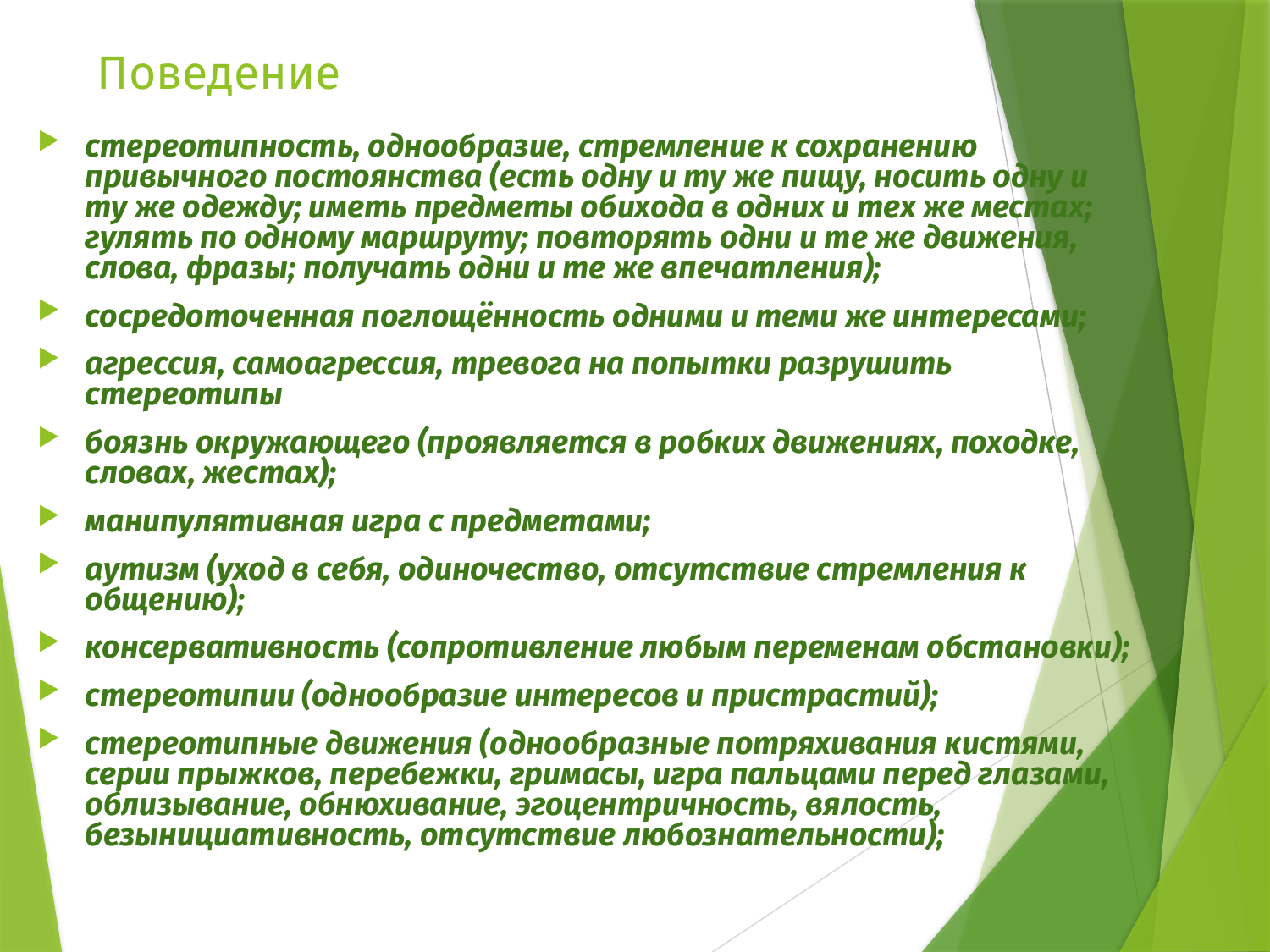

# Поведение
стереотипность, однообразие, стремление к сохранению привычного постоянства (есть одну и ту же пищу, носить одну и ту же одежду; иметь предметы обихода в одних и тех же местах; гулять по одному маршруту; повторять одни и те же движения, слова, фразы; получать одни и те же впечатления);
сосредоточенная поглощённость одними и теми же интересами;
агрессия, самоагрессия, тревога на попытки разрушить стереотипы
боязнь окружающего (проявляется в робких движениях, походке, словах, жестах);
манипулятивная игра с предметами;
аутизм (уход в себя, одиночество, отсутствие стремления к общению);
консервативность (сопротивление любым переменам обстановки);
стереотипии (однообразие интересов и пристрастий);
стереотипные движения (однообразные потряхивания кистями, серии прыжков, перебежки, гримасы, игра пальцами перед глазами, облизывание, обнюхивание, эгоцентричность, вялость, безынициативность, отсутствие любознательности);